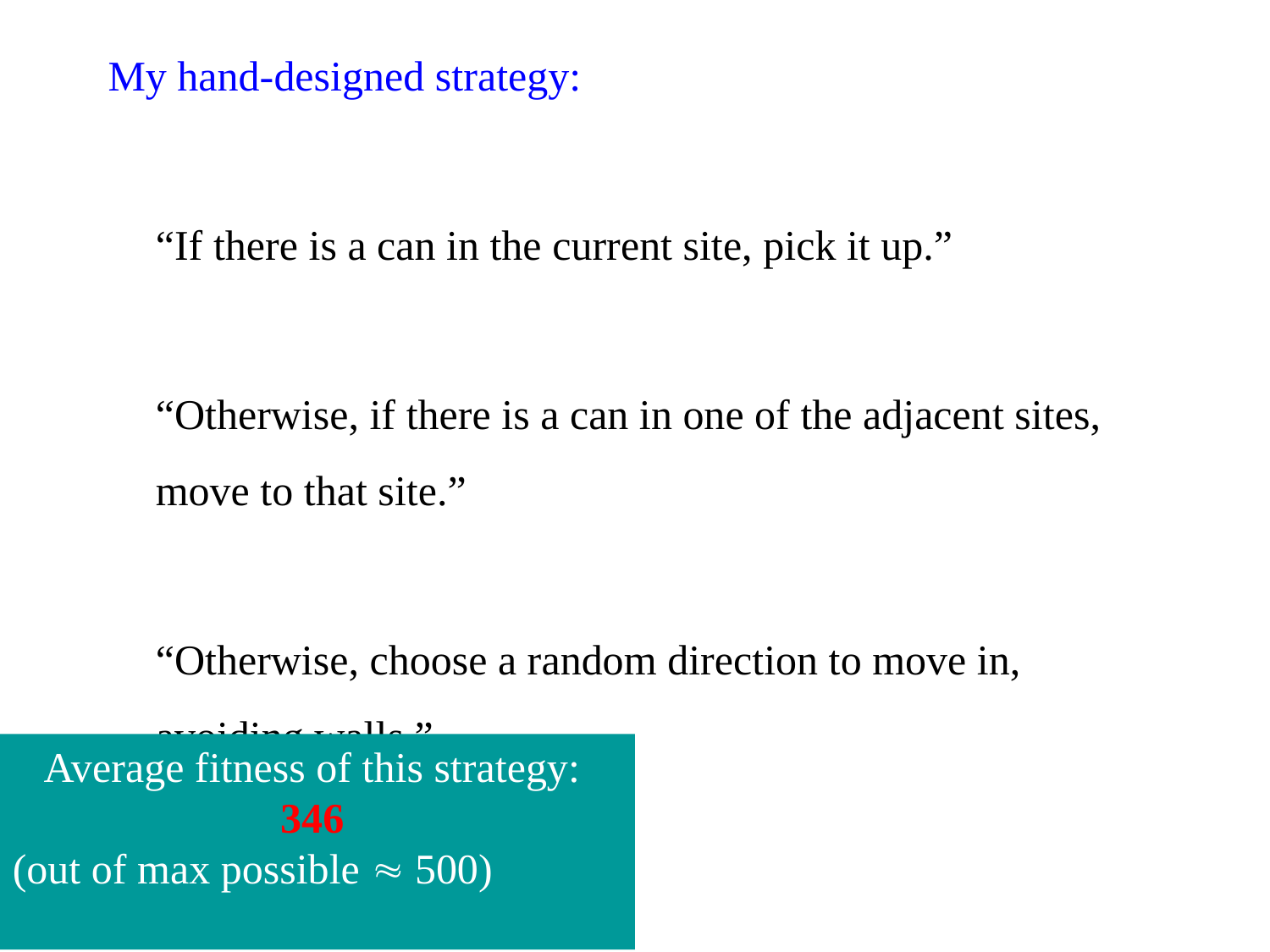

My hand-designed strategy:

	“If there is a can in the current site, pick it up.”

	“Otherwise, if there is a can in one of the adjacent sites, move to that site.”

	“Otherwise, choose a random direction to move in, avoiding walls ”

Average fitness of this strategy:  346
(out of max possible ≈ 500)